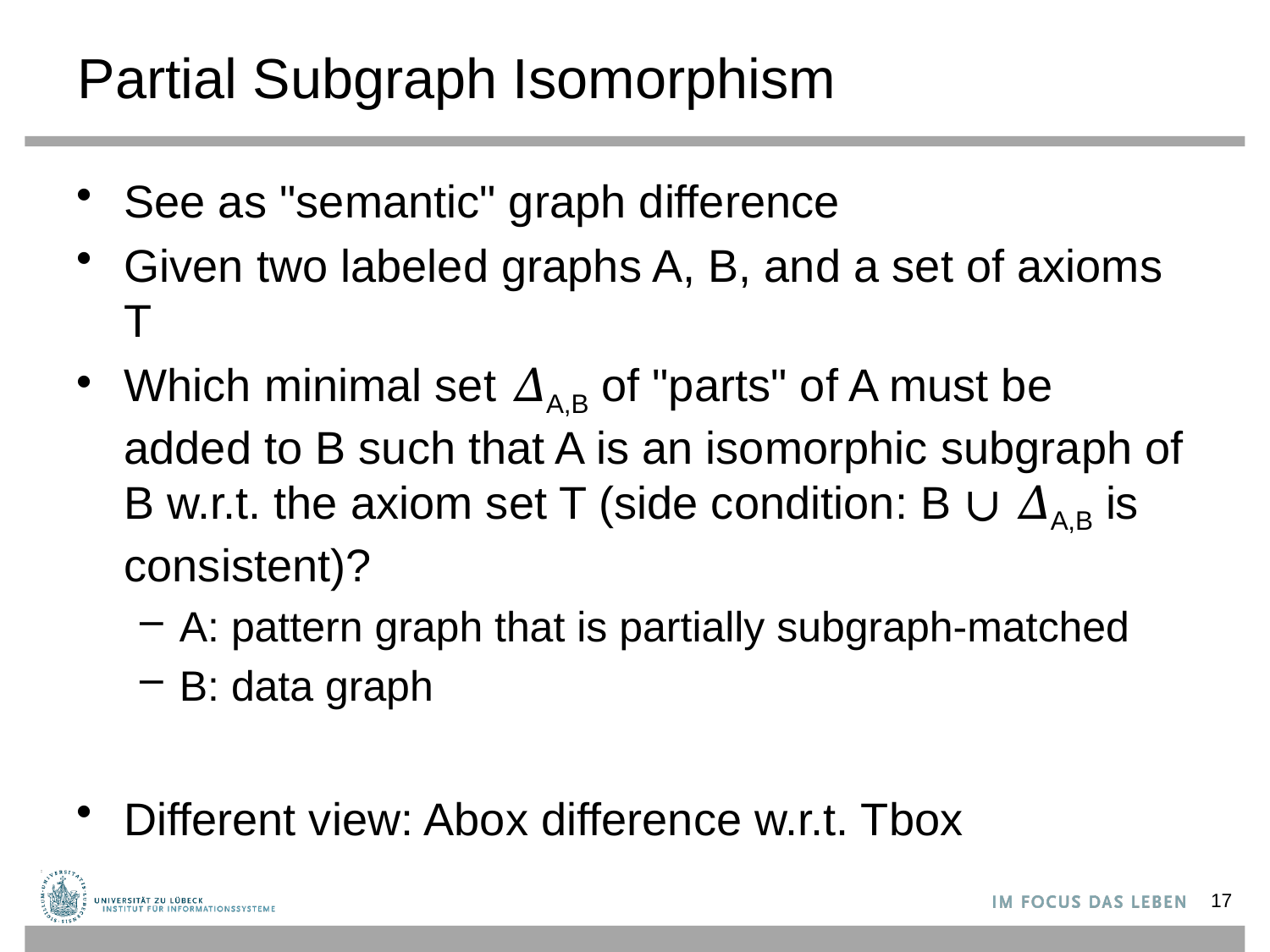

# Partial Subgraph Isomorphism
See as "semantic" graph difference
Given two labeled graphs A, B, and a set of axioms T
Which minimal set 𝛥A,B of "parts" of A must be added to B such that A is an isomorphic subgraph of B w.r.t. the axiom set T (side condition: B ∪ 𝛥A,B is consistent)?
A: pattern graph that is partially subgraph-matched
B: data graph

Different view: Abox difference w.r.t. Tbox
17